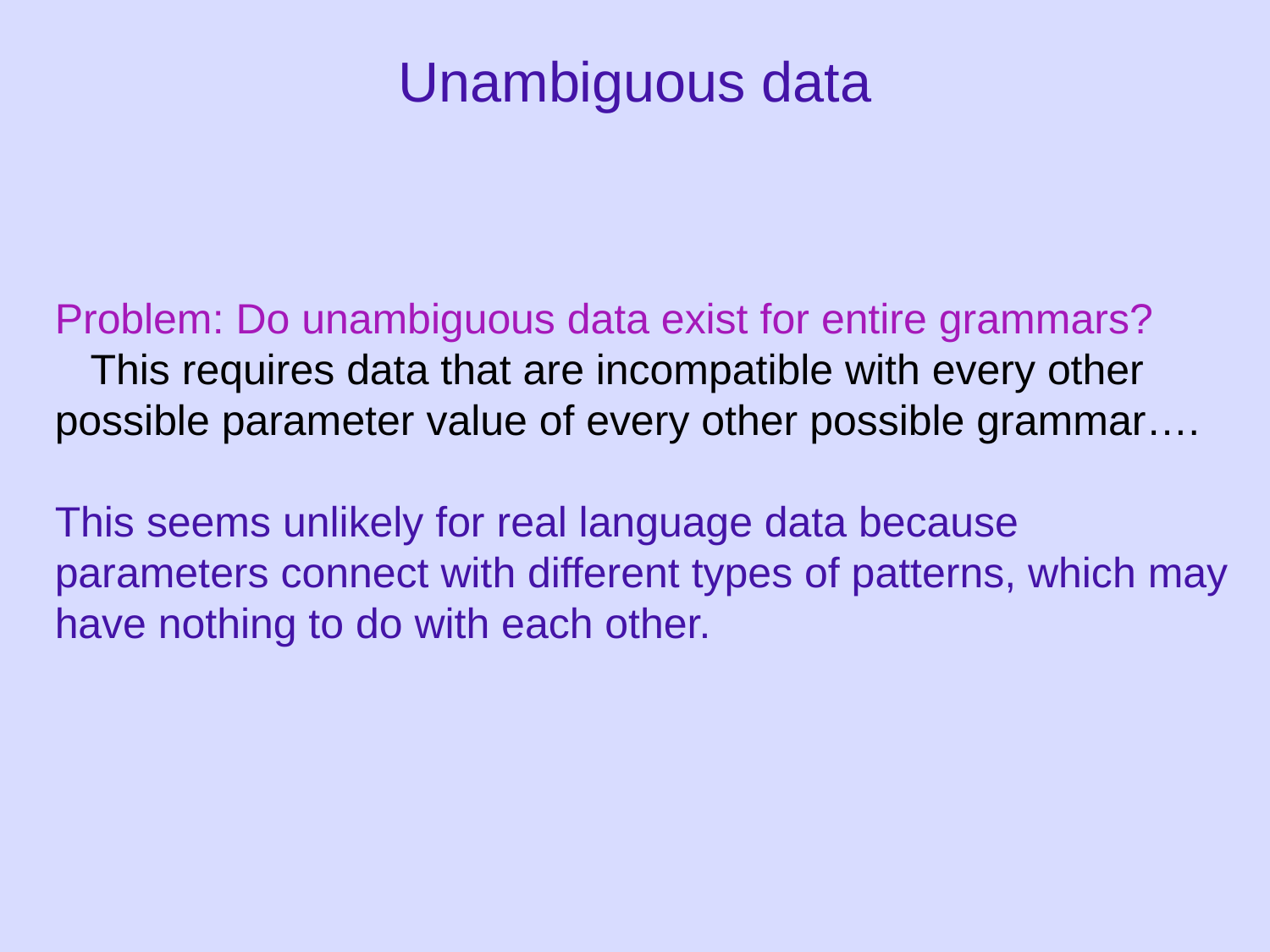

Unambiguous data
Problem: Do unambiguous data exist for entire grammars?
   This requires data that are incompatible with every other possible parameter value of every other possible grammar….

This seems unlikely for real language data because parameters connect with different types of patterns, which may have nothing to do with each other.